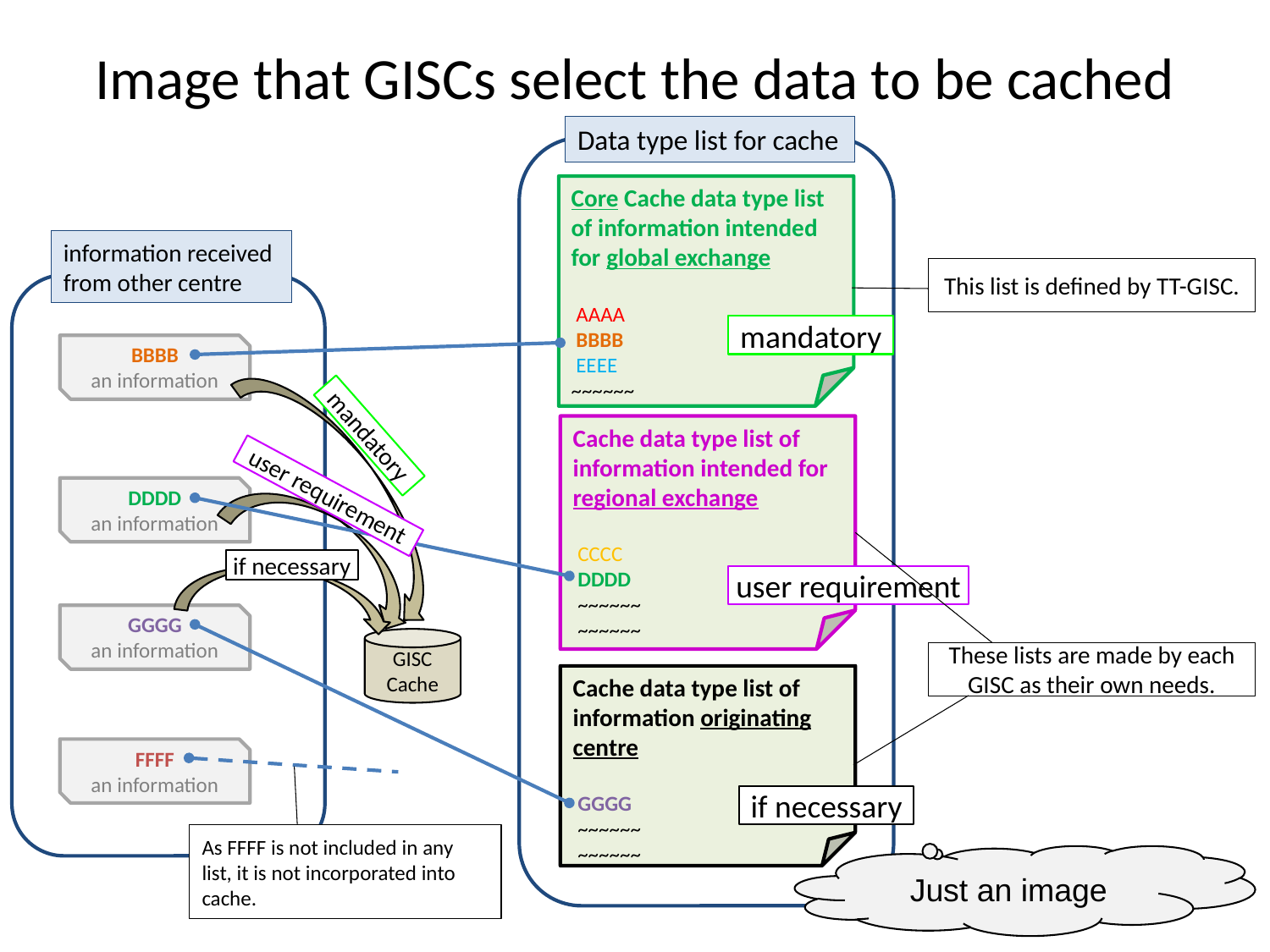

# Image that GISCs select the data to be cached
Data type list for cache

Core Cache data type list of information intended for global exchange

 AAAA
 BBBB
 EEEE
~~~~~~

information received from other centre
This list is defined by TT-GISC.

mandatory
BBBB
an information
Cache data type list of
information intended for
regional exchange

 CCCC
 DDDD
 ~~~~~~
 ~~~~~~

mandatory

DDDD
an information
user requirement

if necessary
user requirement

GGGG
an information
GISC Cache
These lists are made by each GISC as their own needs.
Cache data type list of
information originating centre

 GGGG
 ~~~~~~
 ~~~~~~

FFFF
an information
if necessary
As FFFF is not included in any list, it is not incorporated into cache.
Just an image